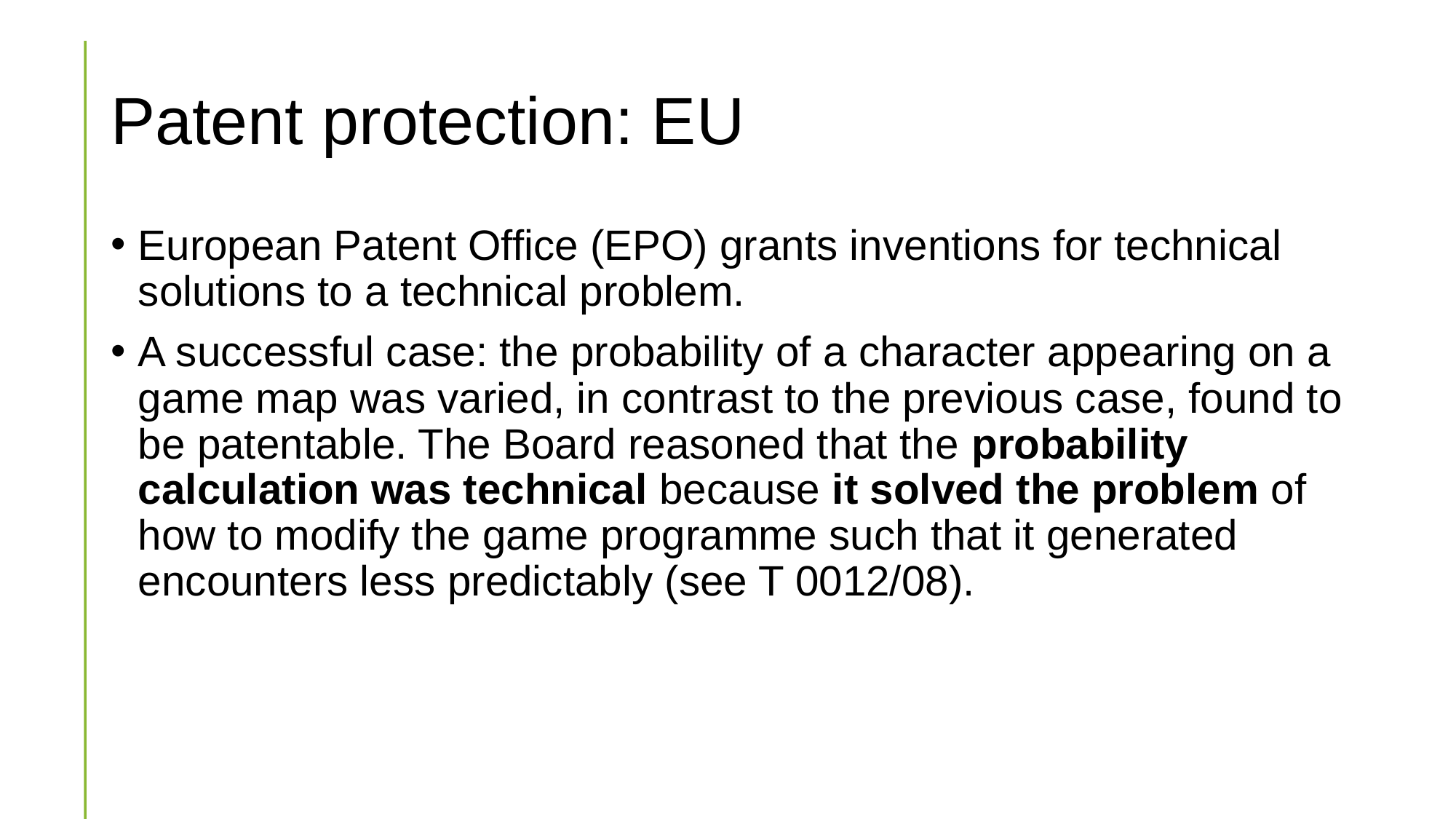

# Patent protection: EU
European Patent Office (EPO) grants inventions for technical solutions to a technical problem.
A successful case: the probability of a character appearing on a game map was varied, in contrast to the previous case, found to be patentable. The Board reasoned that the probability calculation was technical because it solved the problem of how to modify the game programme such that it generated encounters less predictably (see T 0012/08).